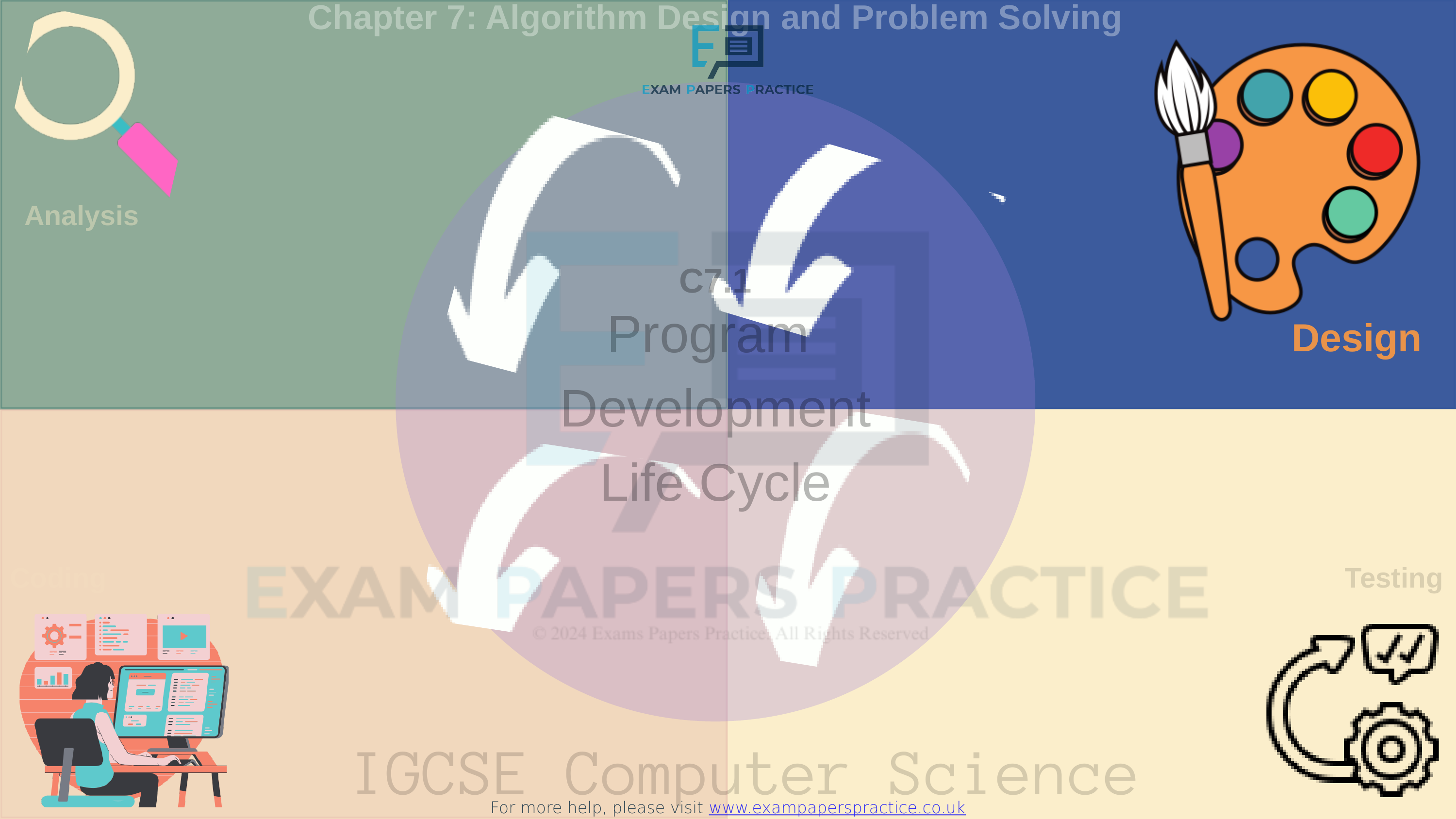

Chapter 7: Algorithm Design and Problem Solving

For more help, please visit www.exampaperspractice.co.uk

Analysis
C7.1
Program
Development
Life Cycle
Design

Coding
Testing

IGCSE Computer Science